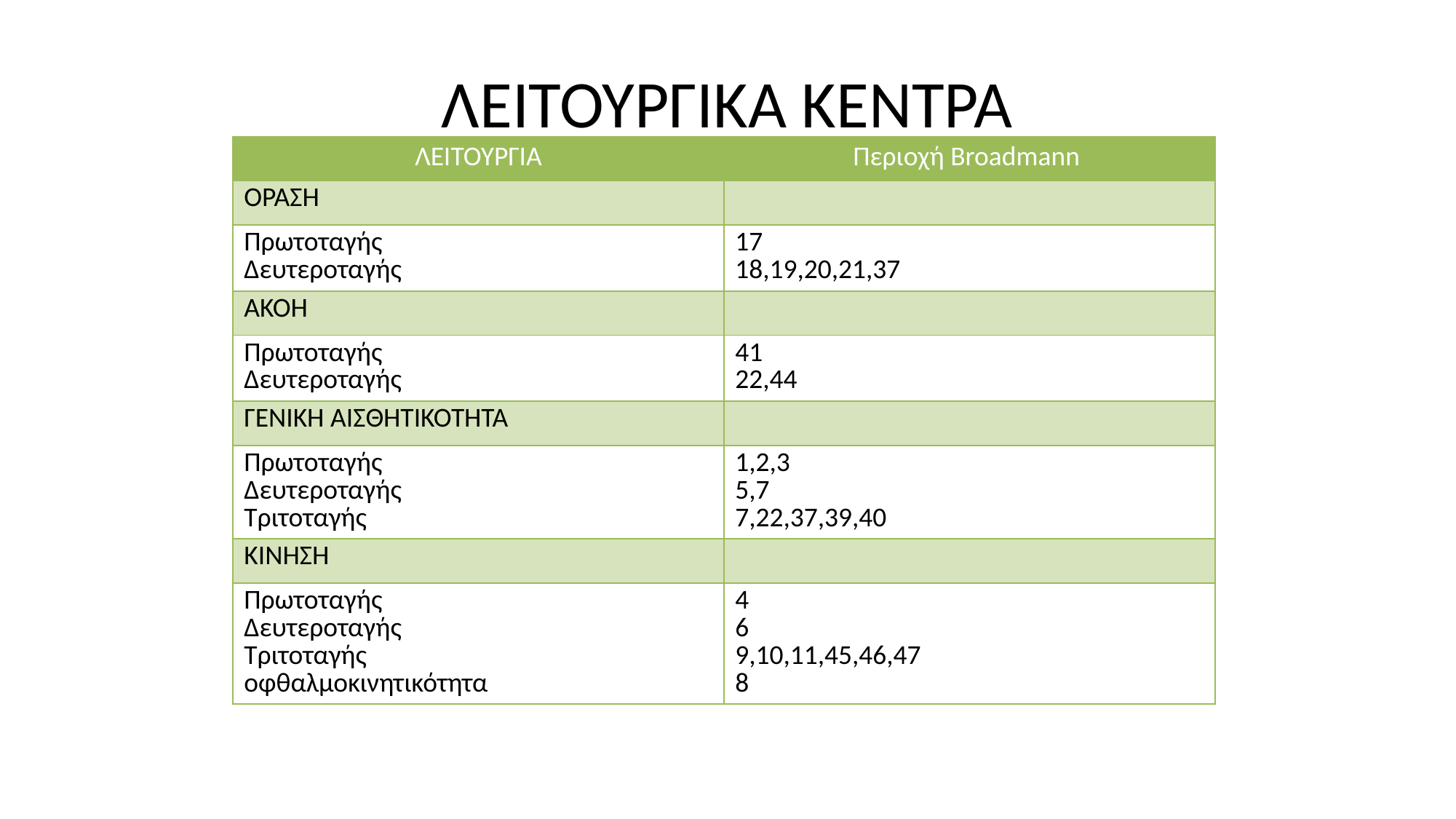

# ΛΕΙΤΟΥΡΓΙΚΑ ΚΕΝΤΡΑ
| ΛΕΙΤΟΥΡΓΙΑ | Περιοχή Broadmann |
| --- | --- |
| ΟΡΑΣΗ |  |
| Πρωτοταγής Δευτεροταγής | 17 18,19,20,21,37 |
| ΑΚΟΗ |  |
| Πρωτοταγής Δευτεροταγής | 41 22,44 |
| ΓΕΝΙΚΗ ΑΙΣΘΗΤΙΚΟΤΗΤΑ |  |
| Πρωτοταγής Δευτεροταγής Τριτοταγής | 1,2,3 5,7 7,22,37,39,40 |
| ΚΙΝΗΣΗ |  |
| Πρωτοταγής Δευτεροταγής Τριτοταγής οφθαλμοκινητικότητα | 4 6 9,10,11,45,46,47 8 |